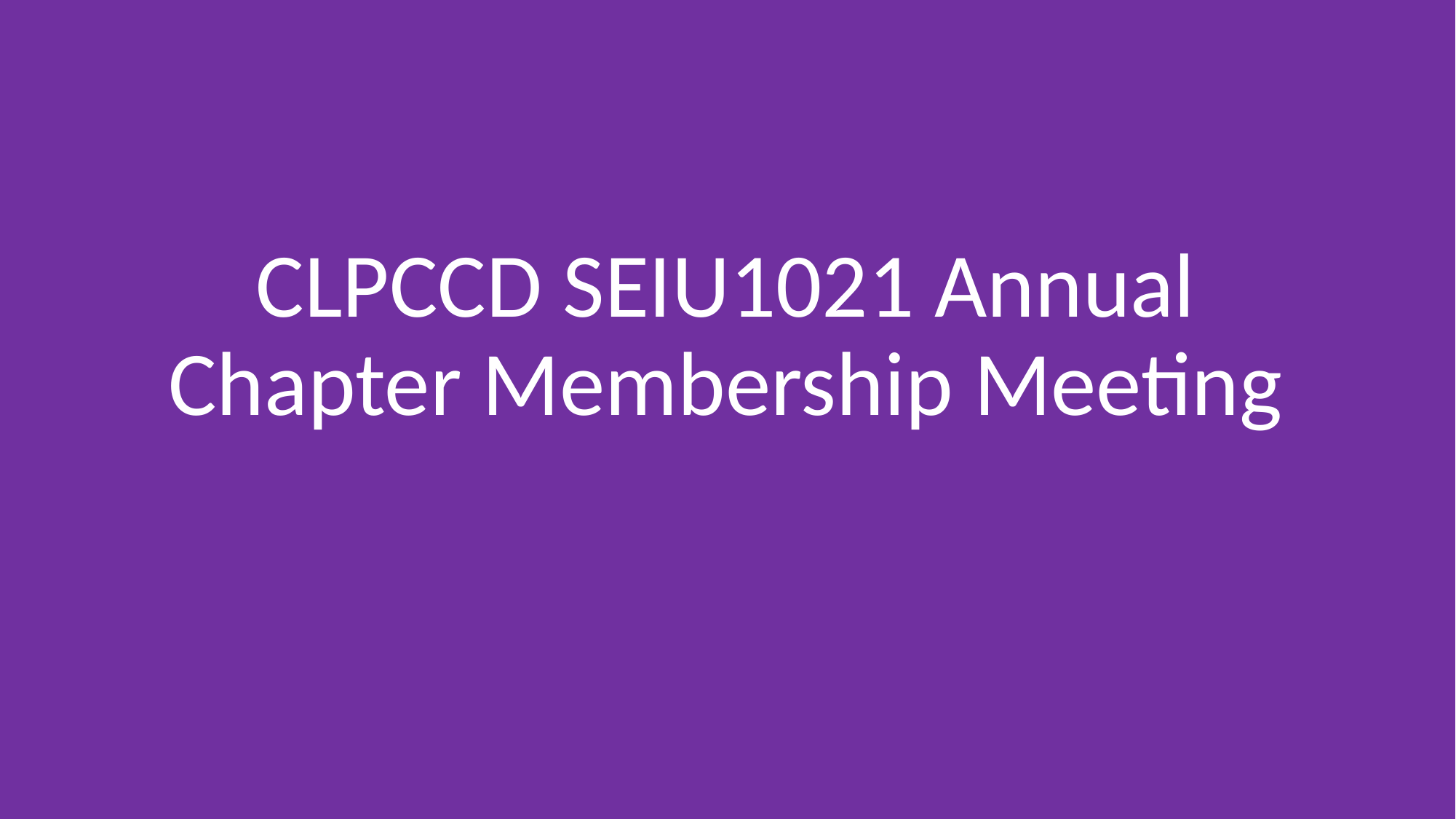

# CLPCCD SEIU1021 Annual Chapter Membership Meeting